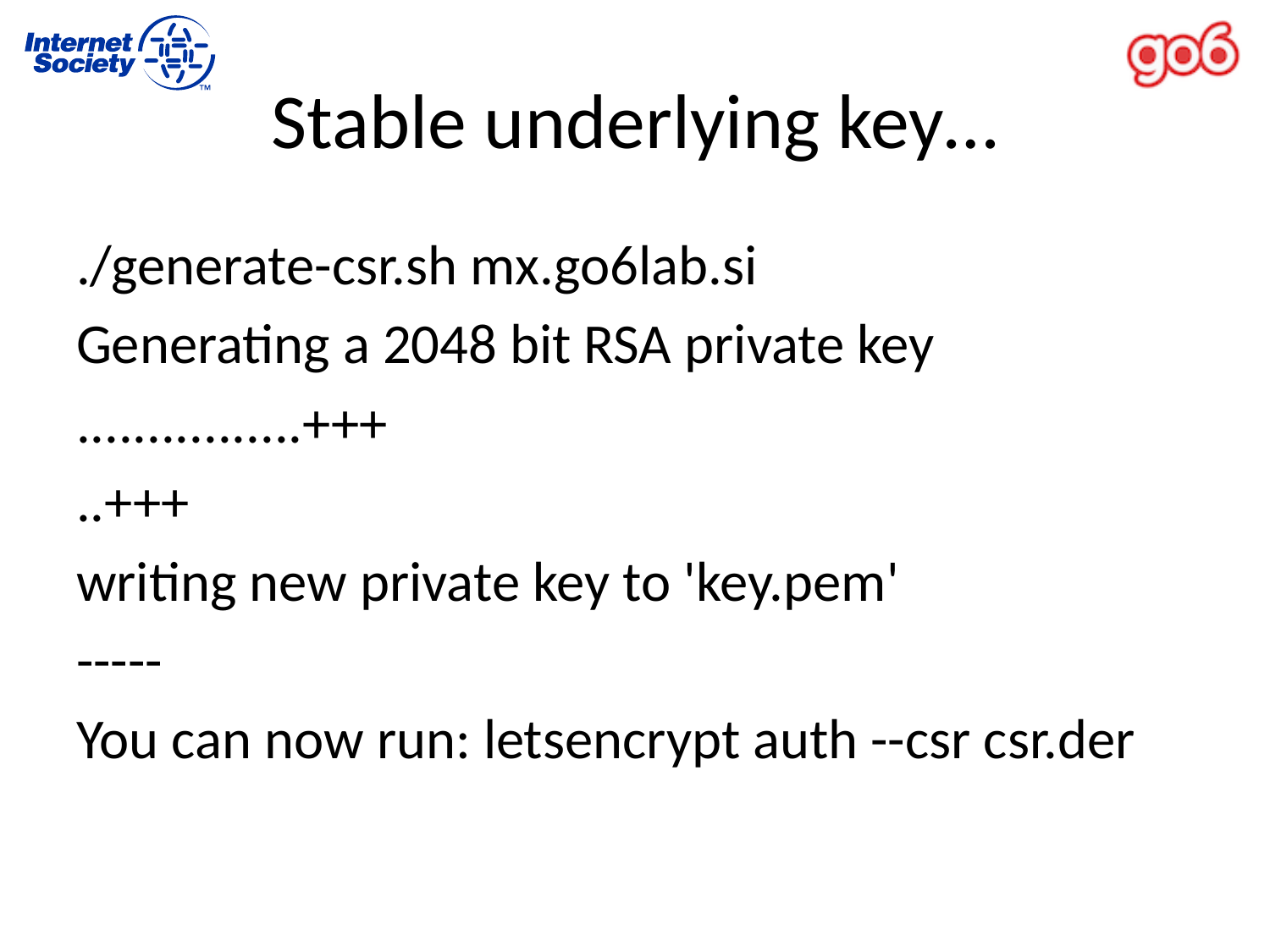

# Stable underlying key…
./generate-csr.sh mx.go6lab.si
Generating a 2048 bit RSA private key
................+++
..+++
writing new private key to 'key.pem'
-----
You can now run: letsencrypt auth --csr csr.der